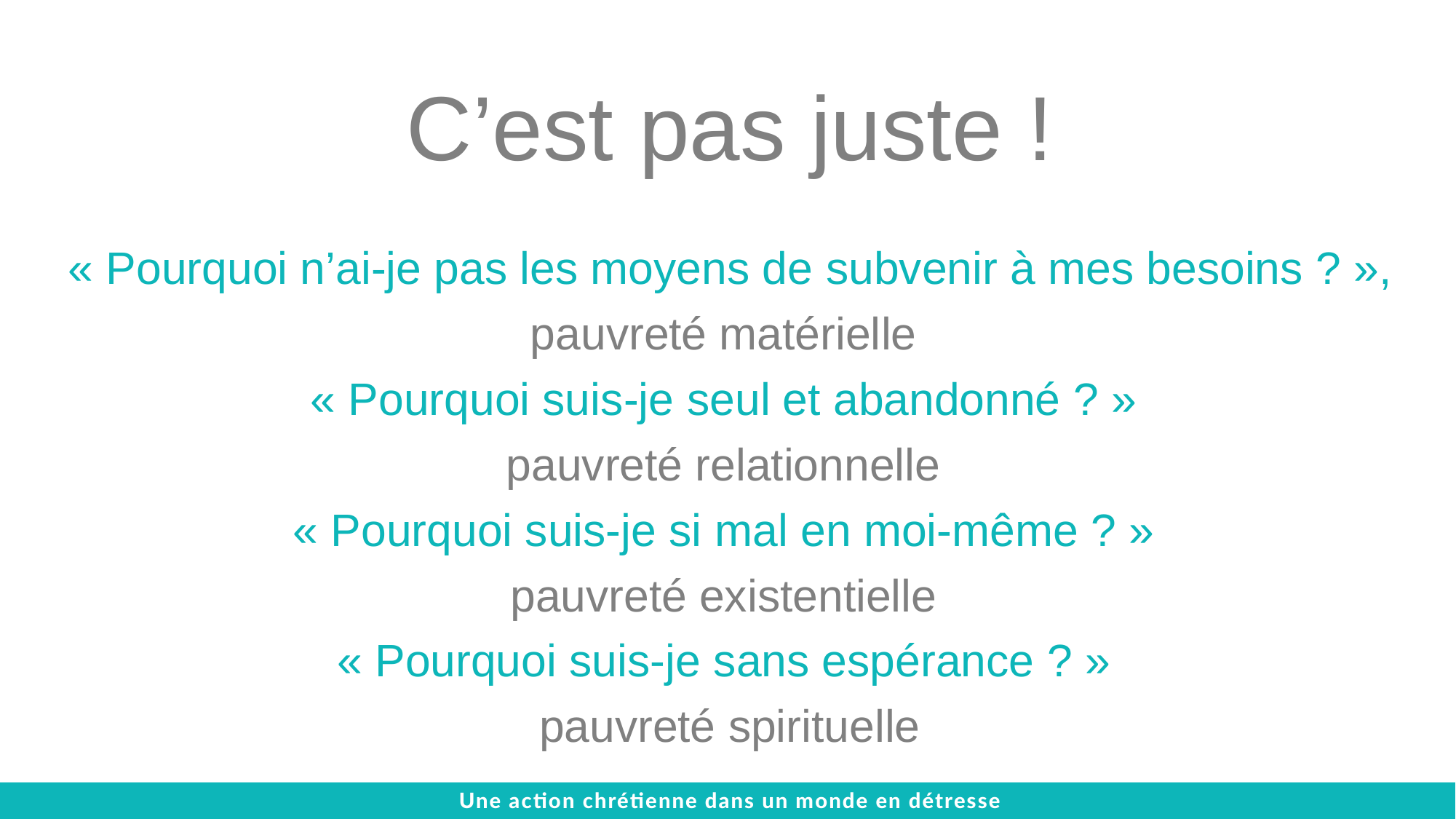

C’est pas juste !
« Pourquoi n’ai-je pas les moyens de subvenir à mes besoins ? », pauvreté matérielle
« Pourquoi suis-je seul et abandonné ? »
pauvreté relationnelle
« Pourquoi suis-je si mal en moi-même ? »
pauvreté existentielle
« Pourquoi suis-je sans espérance ? »
pauvreté spirituelle
 © 2021 The Chalmers Center
Une action chrétienne dans un monde en détresse

 © 2021 The Chalmers Center